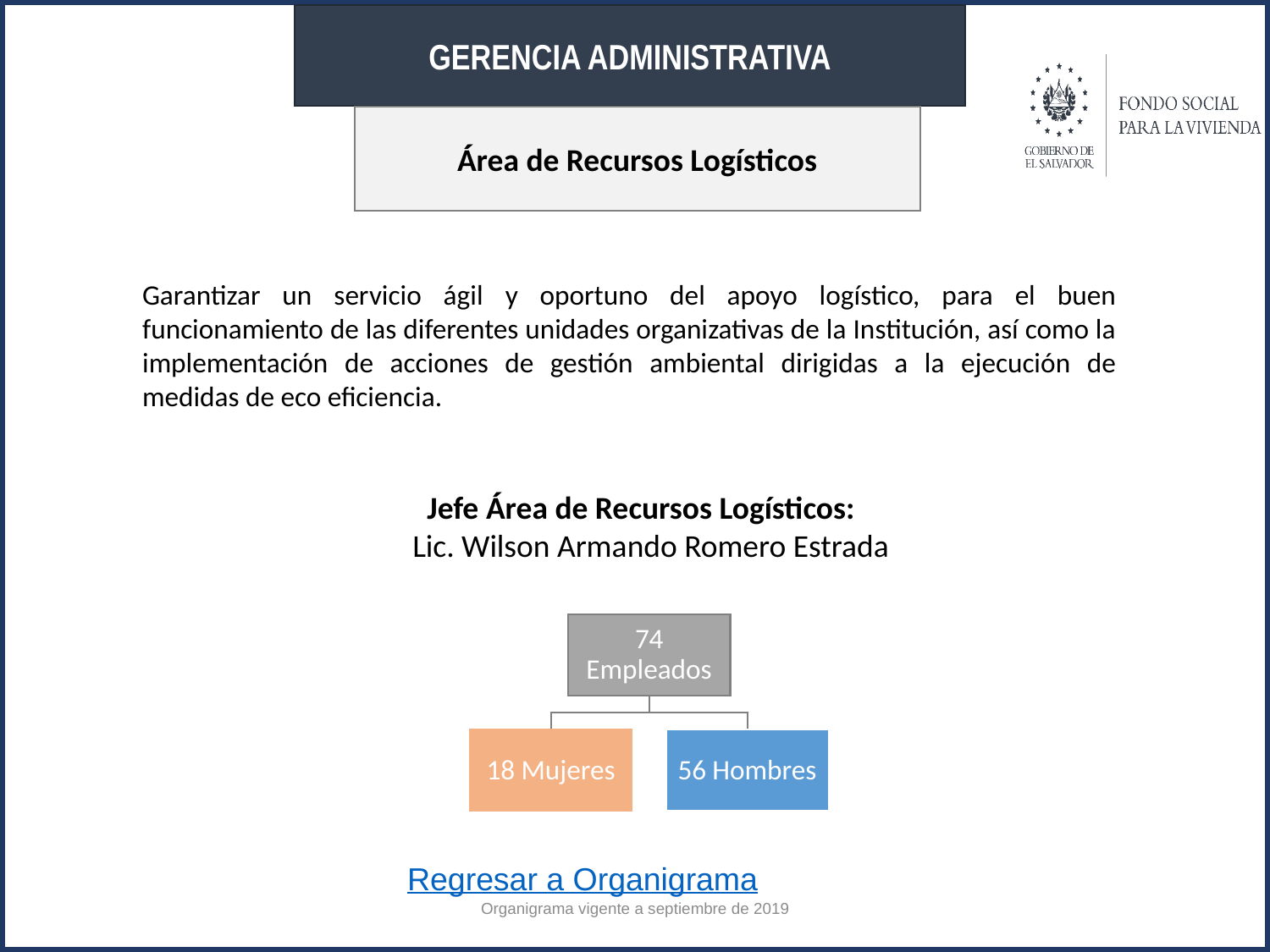

GERENCIA ADMINISTRATIVA
Área de Recursos Logísticos
Garantizar un servicio ágil y oportuno del apoyo logístico, para el buen funcionamiento de las diferentes unidades organizativas de la Institución, así como la implementación de acciones de gestión ambiental dirigidas a la ejecución de medidas de eco eficiencia.
 Jefe Área de Recursos Logísticos:
 Lic. Wilson Armando Romero Estrada
74 Empleados
18 Mujeres
56 Hombres
Regresar a Organigrama
Organigrama vigente a septiembre de 2019